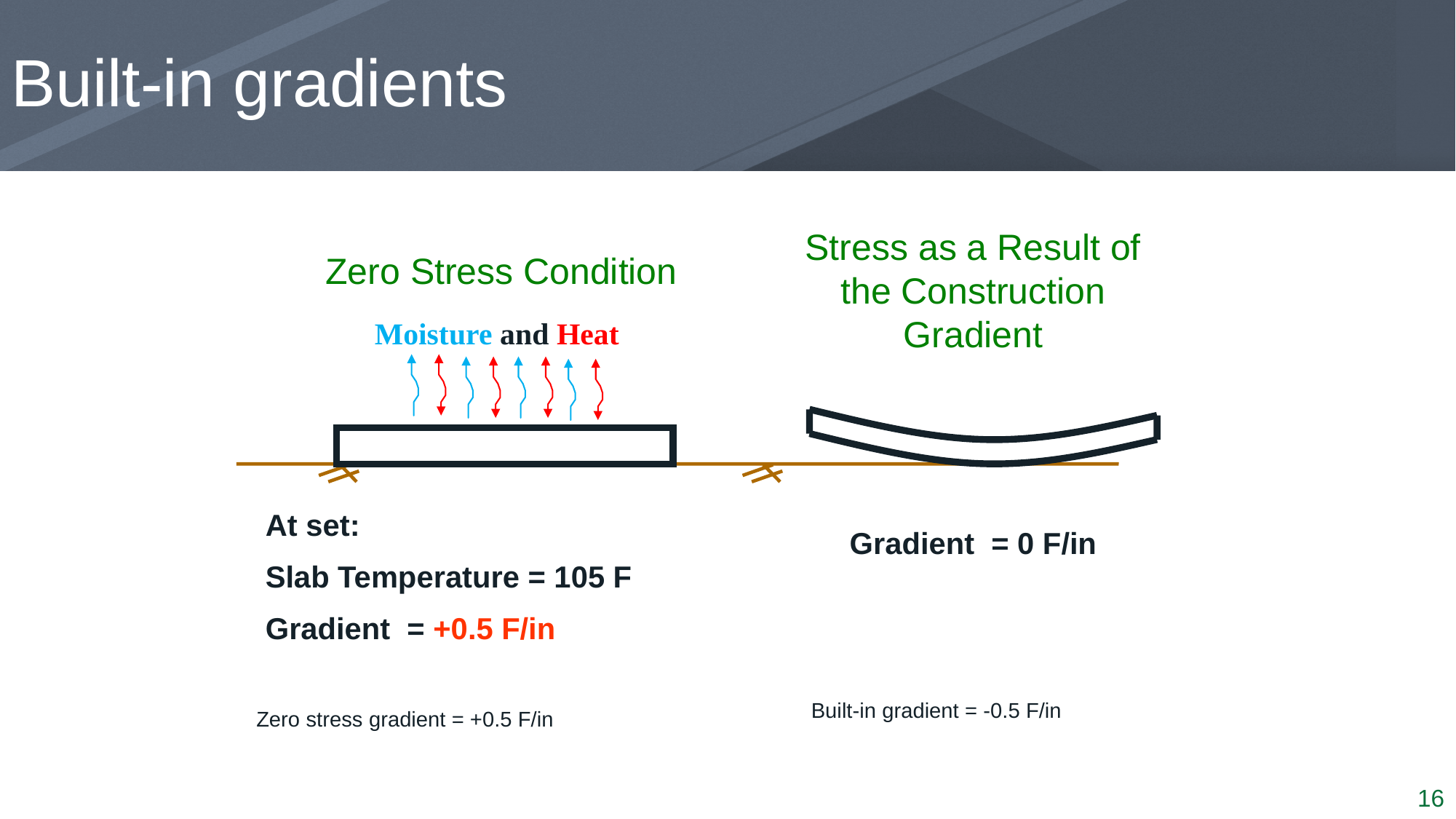

# Built-in gradients
Stress as a Result of the Construction Gradient
Zero Stress Condition
Moisture and Heat

At set:
Slab Temperature = 105 F
Gradient  = +0.5 F/in
Gradient  = 0 F/in
Built-in gradient = -0.5 F/in
Zero stress gradient = +0.5 F/in